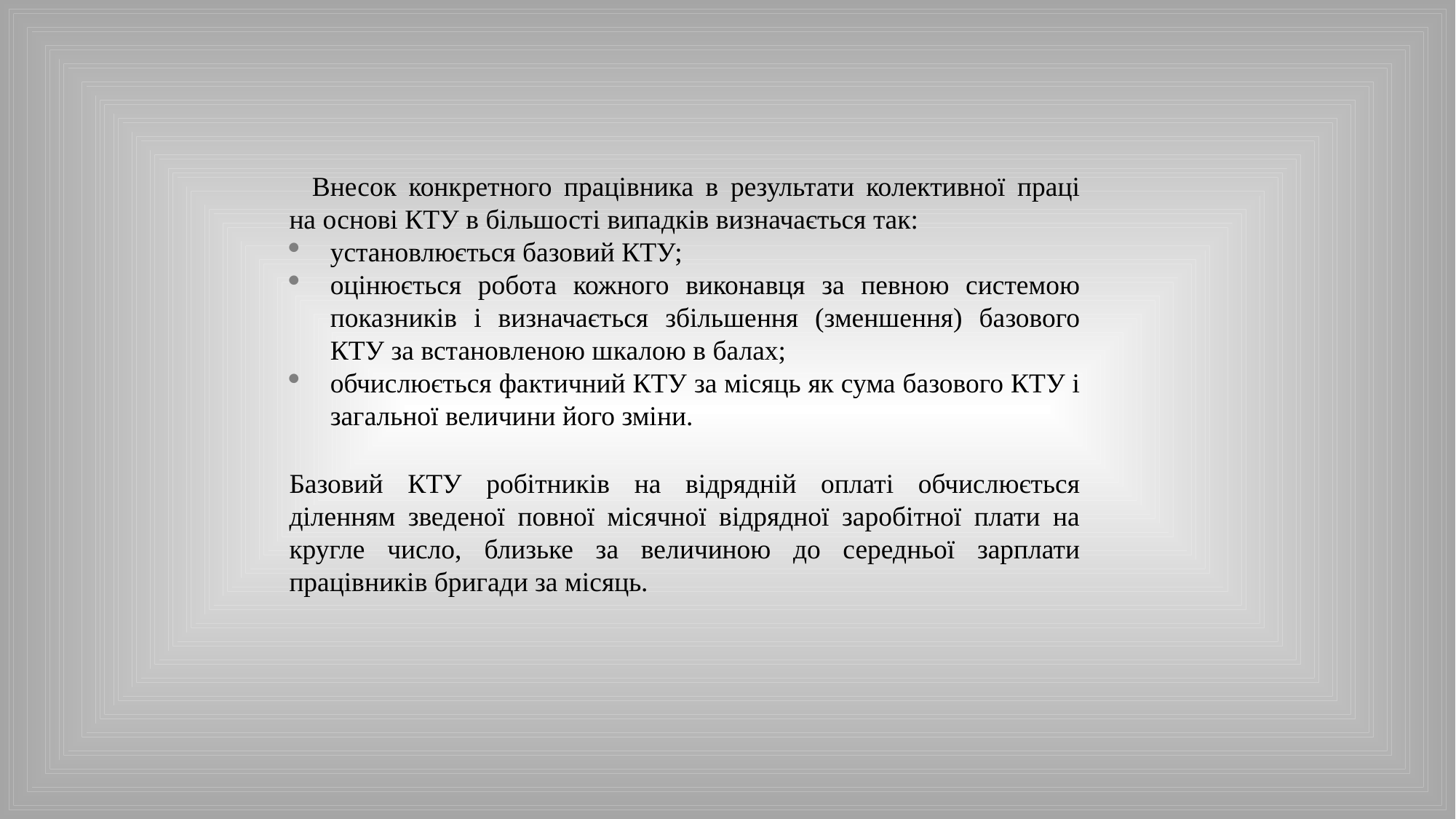

Внесок конкретного працівника в результати колективної праці на основі КТУ в більшості випадків визначається так:
установлюється базовий КТУ;
оцінюється робота кожного виконавця за певною системою показників і визначається збільшення (зменшення) базового КТУ за встановленою шкалою в балах;
обчислюється фактичний КТУ за місяць як сума базового КТУ і загальної величини його зміни.
Базовий КТУ робітників на відрядній оплаті обчислюється діленням зведеної повної місячної відрядної заробітної плати на кругле число, близьке за величиною до середньої зарплати працівників бригади за місяць.